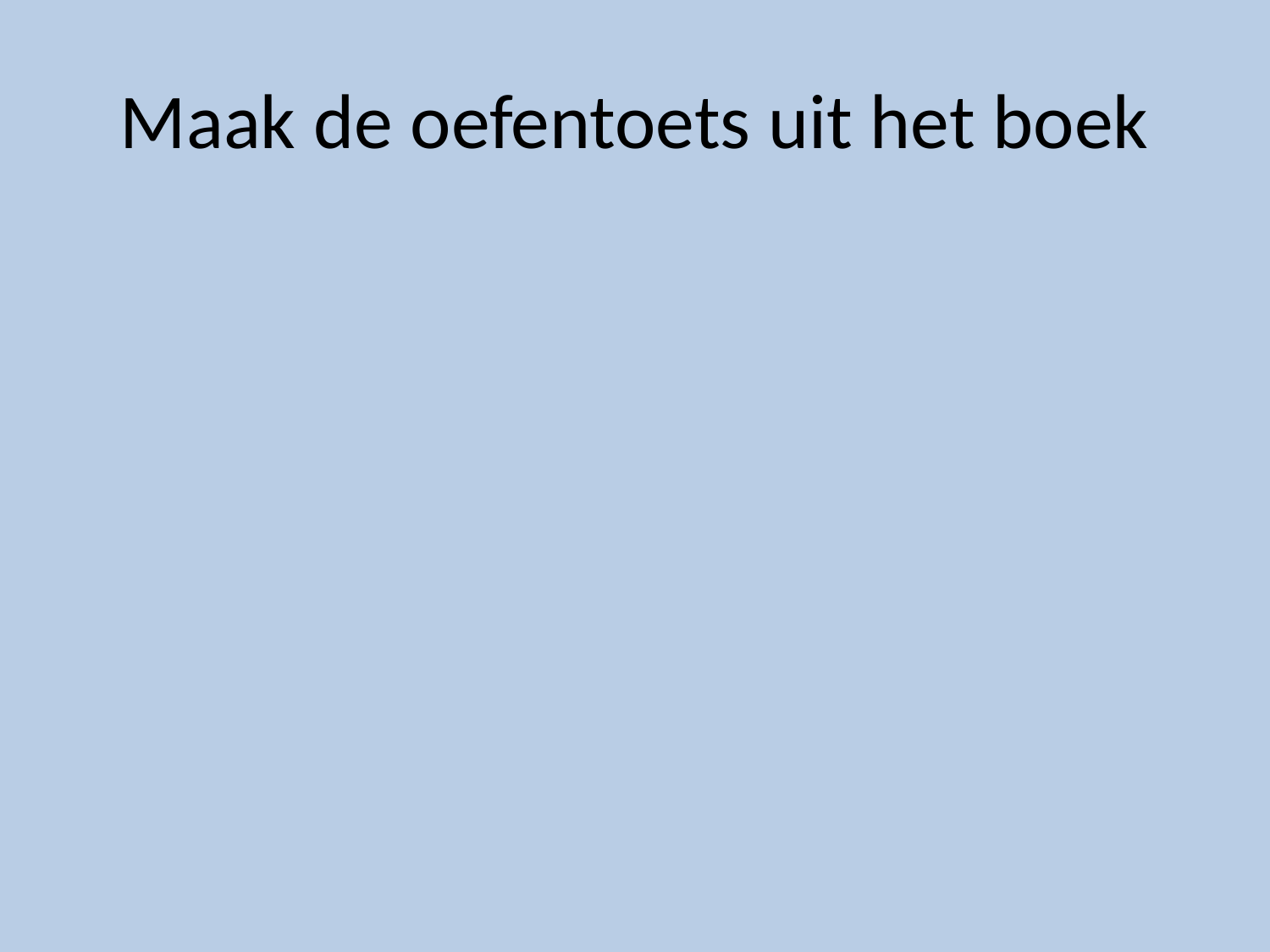

# Maak de oefentoets uit het boek